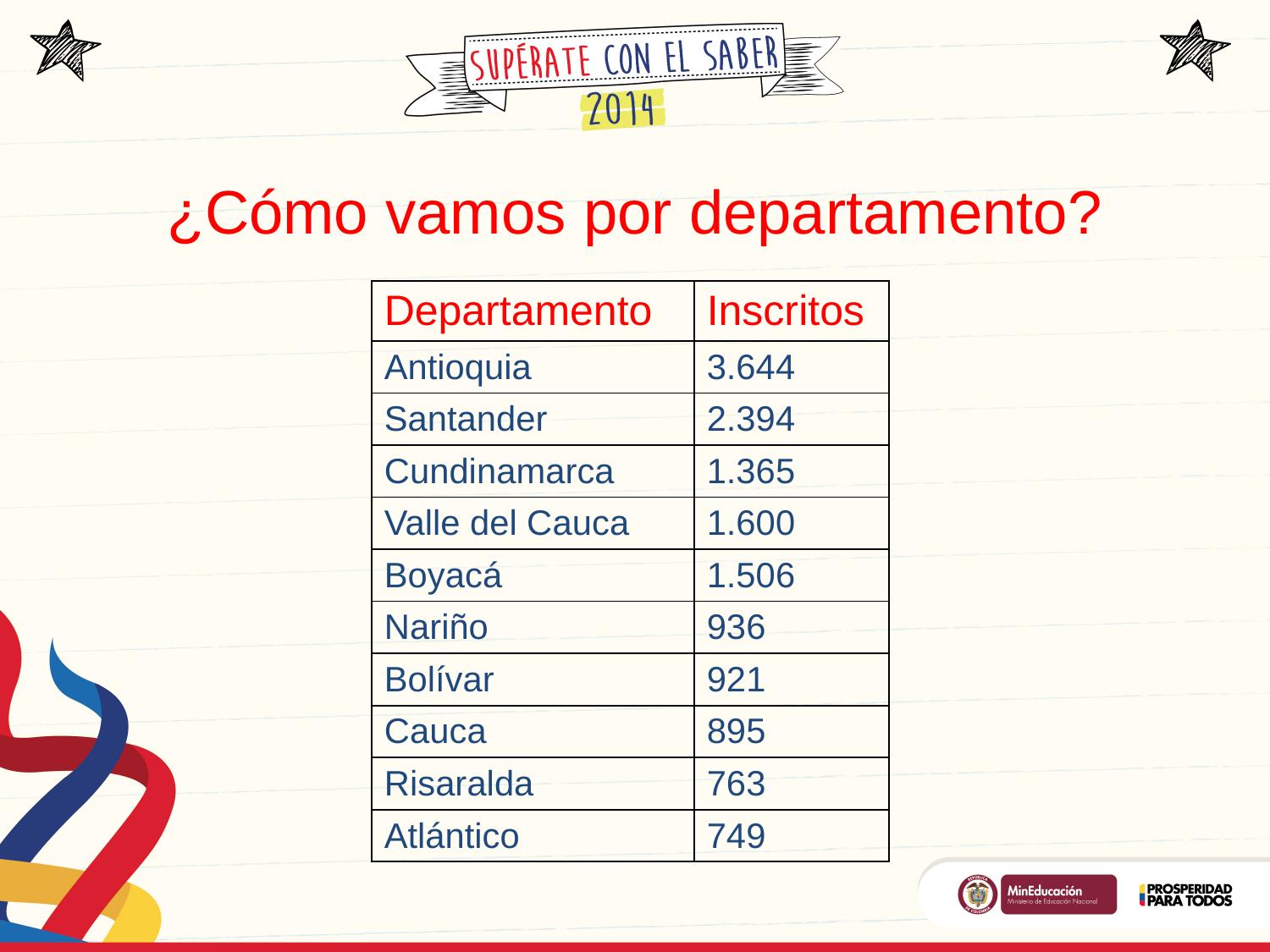

# ¿Cómo vamos por departamento?
| Departamento | Inscritos |
| --- | --- |
| Antioquia | 3.644 |
| Santander | 2.394 |
| Cundinamarca | 1.365 |
| Valle del Cauca | 1.600 |
| Boyacá | 1.506 |
| Nariño | 936 |
| Bolívar | 921 |
| Cauca | 895 |
| Risaralda | 763 |
| Atlántico | 749 |